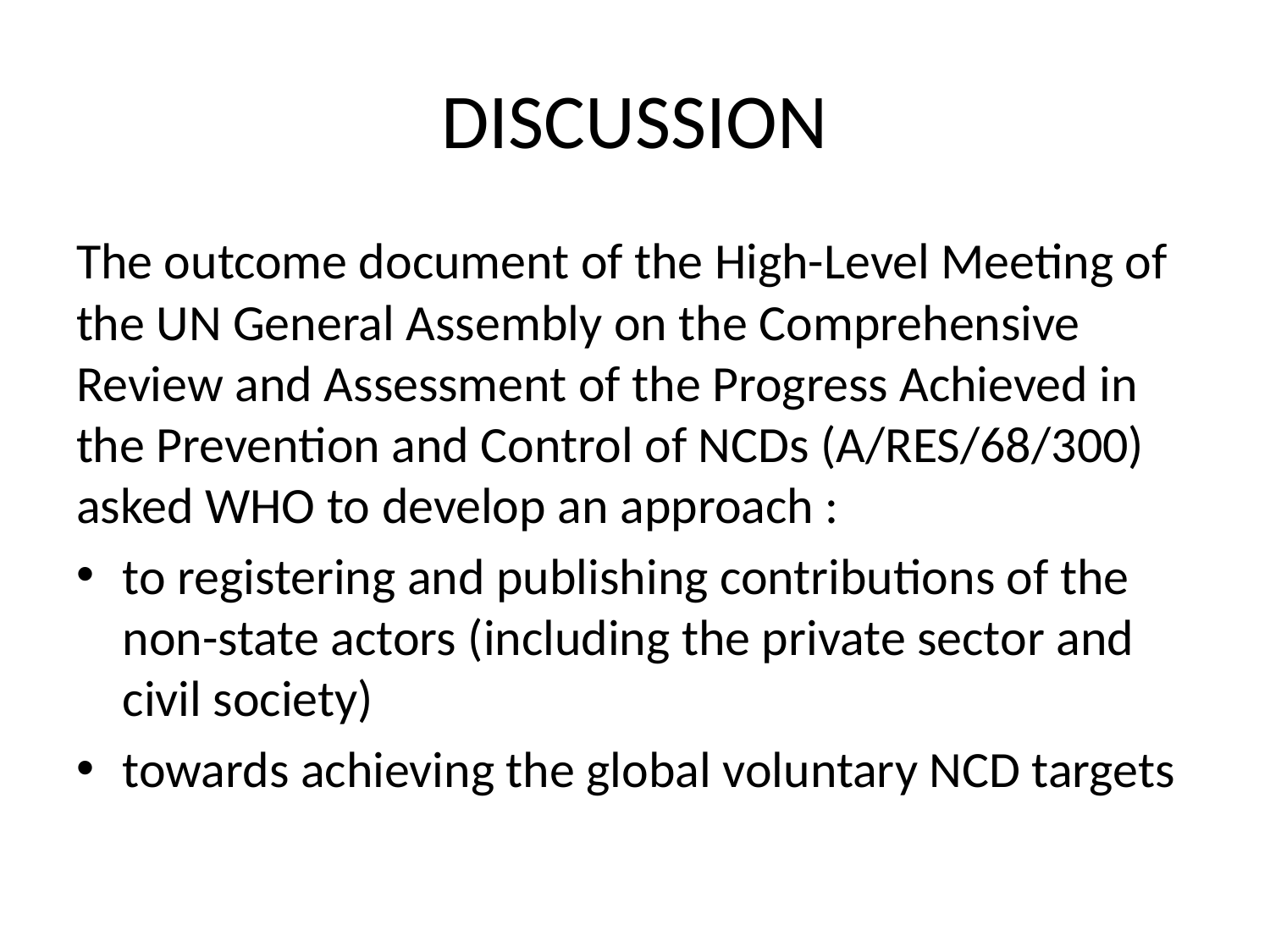

# DISCUSSION
The outcome document of the High-Level Meeting of the UN General Assembly on the Comprehensive Review and Assessment of the Progress Achieved in the Prevention and Control of NCDs (A/RES/68/300) asked WHO to develop an approach :
to registering and publishing contributions of the non-state actors (including the private sector and civil society)
towards achieving the global voluntary NCD targets